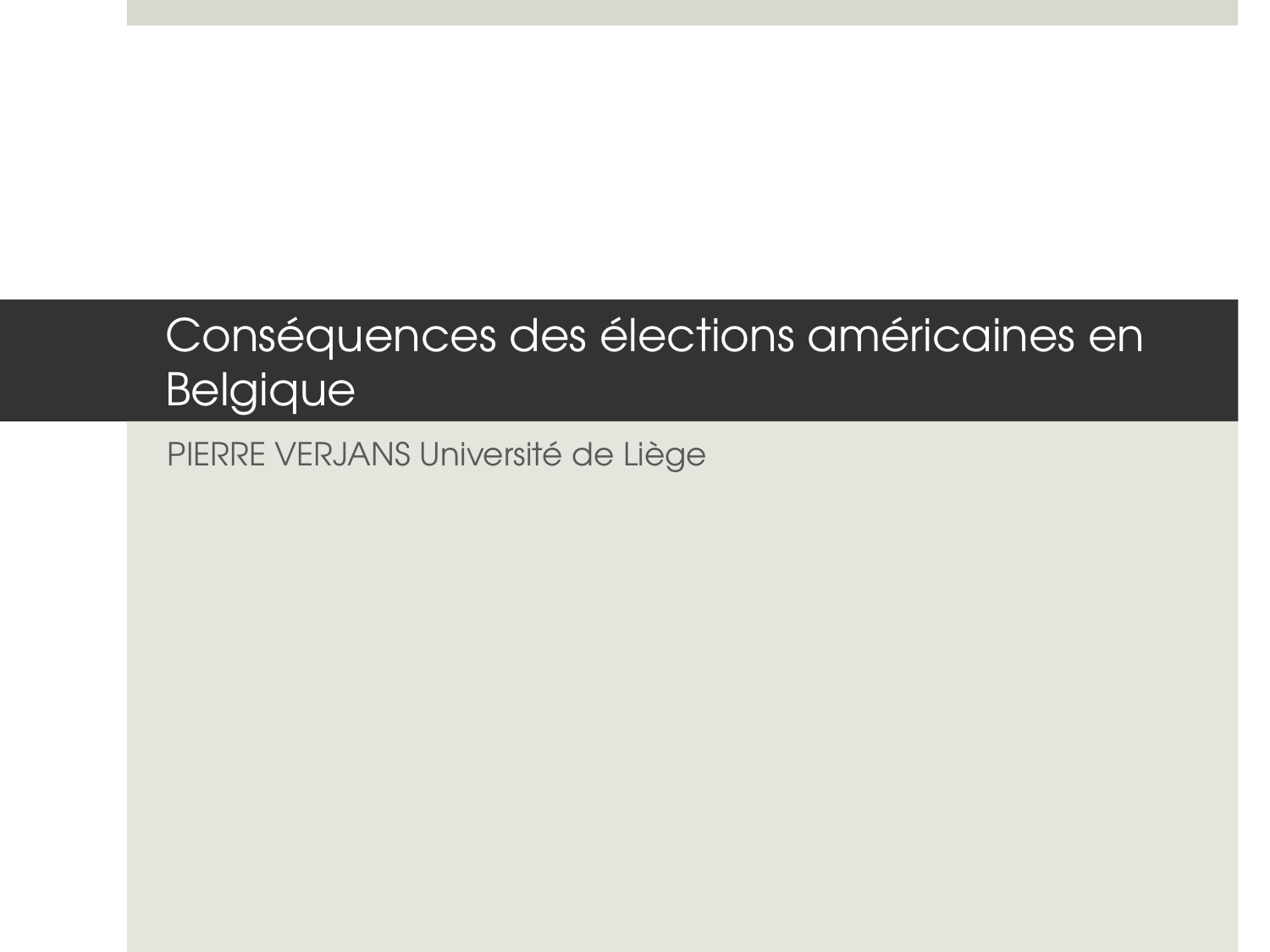

# Conséquences des élections américaines en Belgique
PIERRE VERJANS Université de Liège